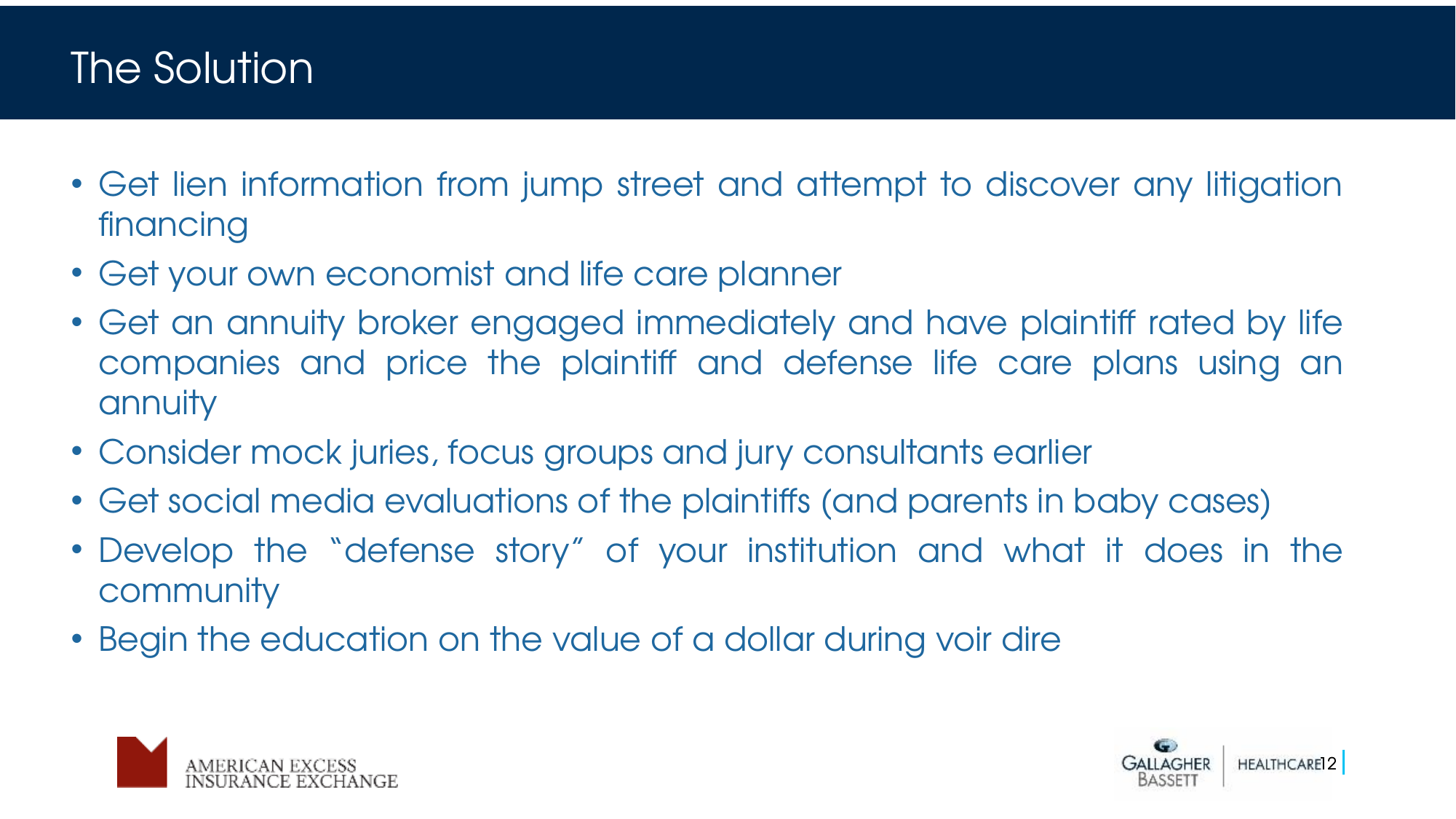

.

The Solution

Get lien information from jump street and attempt to discover any litigation financing
Get your own economist and life care planner
Get an annuity broker engaged immediately and have plaintiff rated by life companies and price the plaintiff and defense life care plans using an annuity
Consider mock juries, focus groups and jury consultants earlier
Get social media evaluations of the plaintiffs (and parents in baby cases)
Develop the “defense story” of your institution and what it does in the community
Begin the education on the value of a dollar during voir dire

12